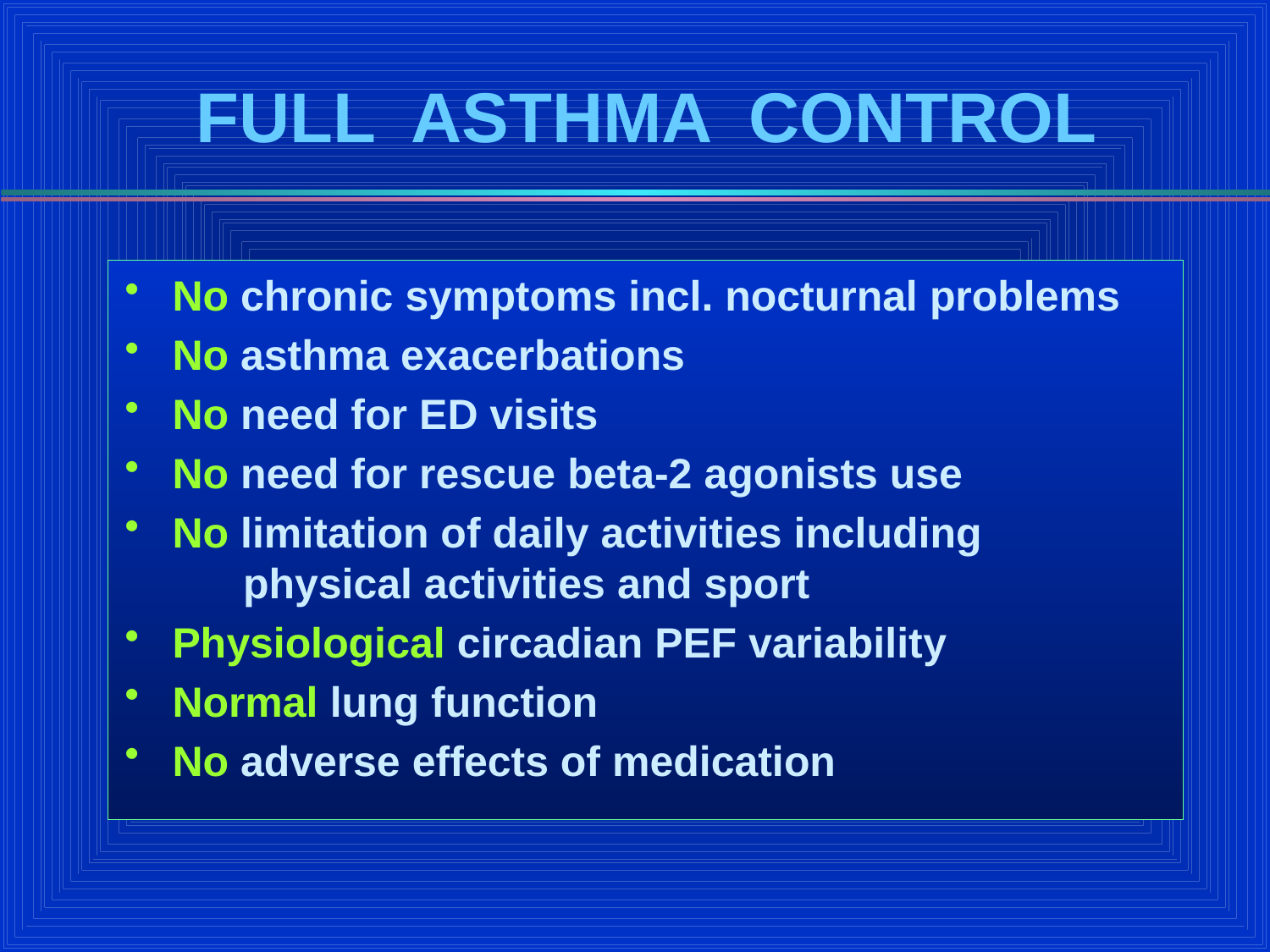

# FULL  ASTHMA  CONTROL

No chronic symptoms incl. nocturnal problems
No asthma exacerbations
No need for ED visits
No need for rescue beta-2 agonists use
No limitation of daily activities including
      physical activities and sport
Physiological circadian PEF variability
Normal lung function
No adverse effects of medication